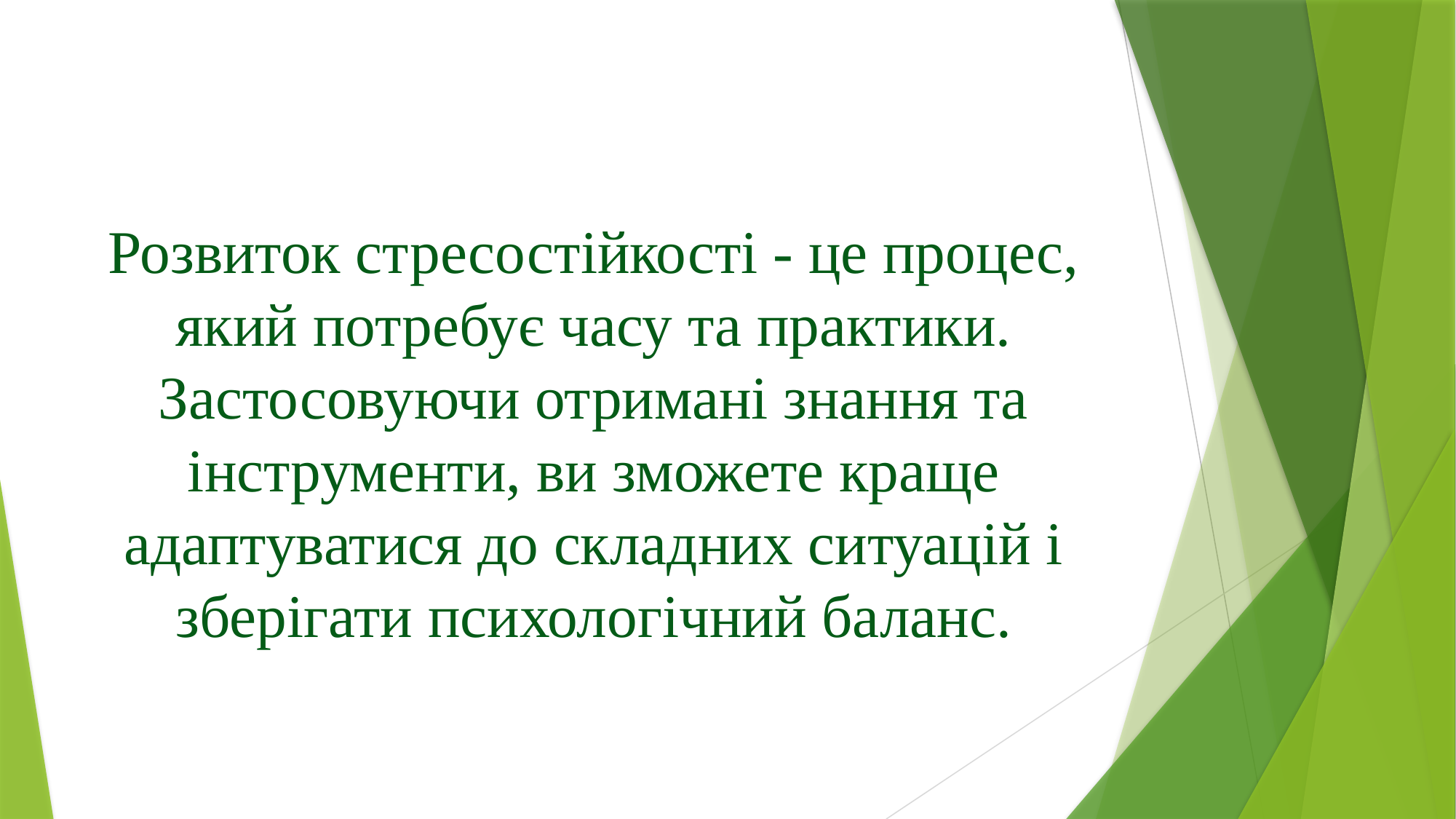

Розвиток стресостійкості - це процес, який потребує часу та практики. Застосовуючи отримані знання та інструменти, ви зможете краще адаптуватися до складних ситуацій і зберігати психологічний баланс.